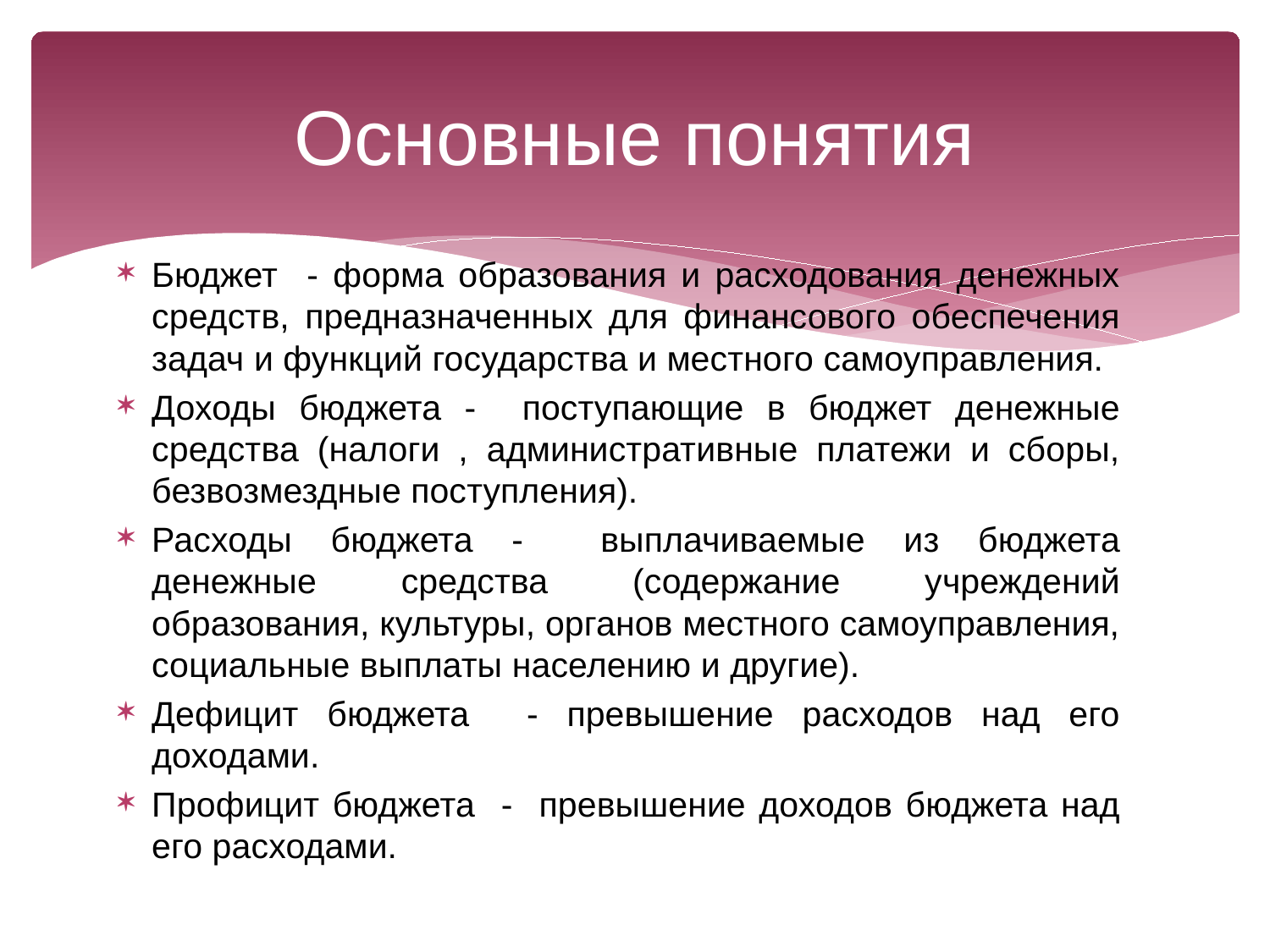

# Основные понятия
Бюджет  - форма образования и расходования денежных средств, предназначенных для финансового обеспечения задач и функций государства и местного самоуправления.
Доходы бюджета -  поступающие в бюджет денежные средства (налоги , административные платежи и сборы, безвозмездные поступления).
Расходы бюджета -  выплачиваемые из бюджета денежные средства (содержание учреждений образования, культуры, органов местного самоуправления, социальные выплаты населению и другие).
Дефицит бюджета  - превышение расходов над его доходами.
Профицит бюджета  -  превышение доходов бюджета над его расходами.